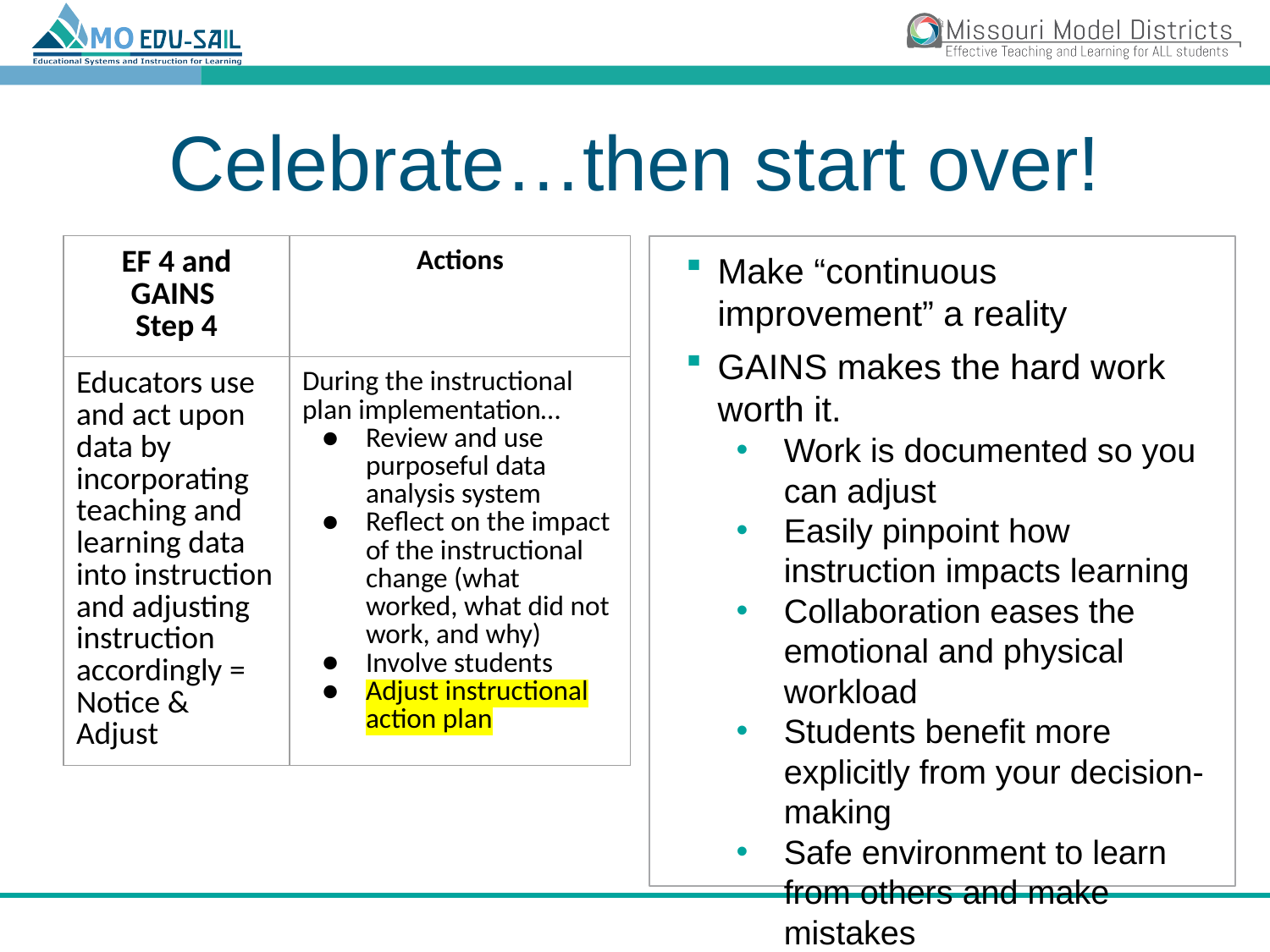

# Celebrate…then start over!
| EF 4 and GAINS Step 4 | Actions |
| --- | --- |
| Educators use and act upon data by incorporating teaching and learning data into instruction and adjusting instruction accordingly = Notice & Adjust | During the instructional plan implementation… Review and use purposeful data analysis system Reflect on the impact of the instructional change (what worked, what did not work, and why) Involve students Adjust instructional action plan |
Make “continuous improvement” a reality
GAINS makes the hard work worth it.
Work is documented so you can adjust
Easily pinpoint how instruction impacts learning
Collaboration eases the emotional and physical workload
Students benefit more explicitly from your decision-making
Safe environment to learn from others and make mistakes